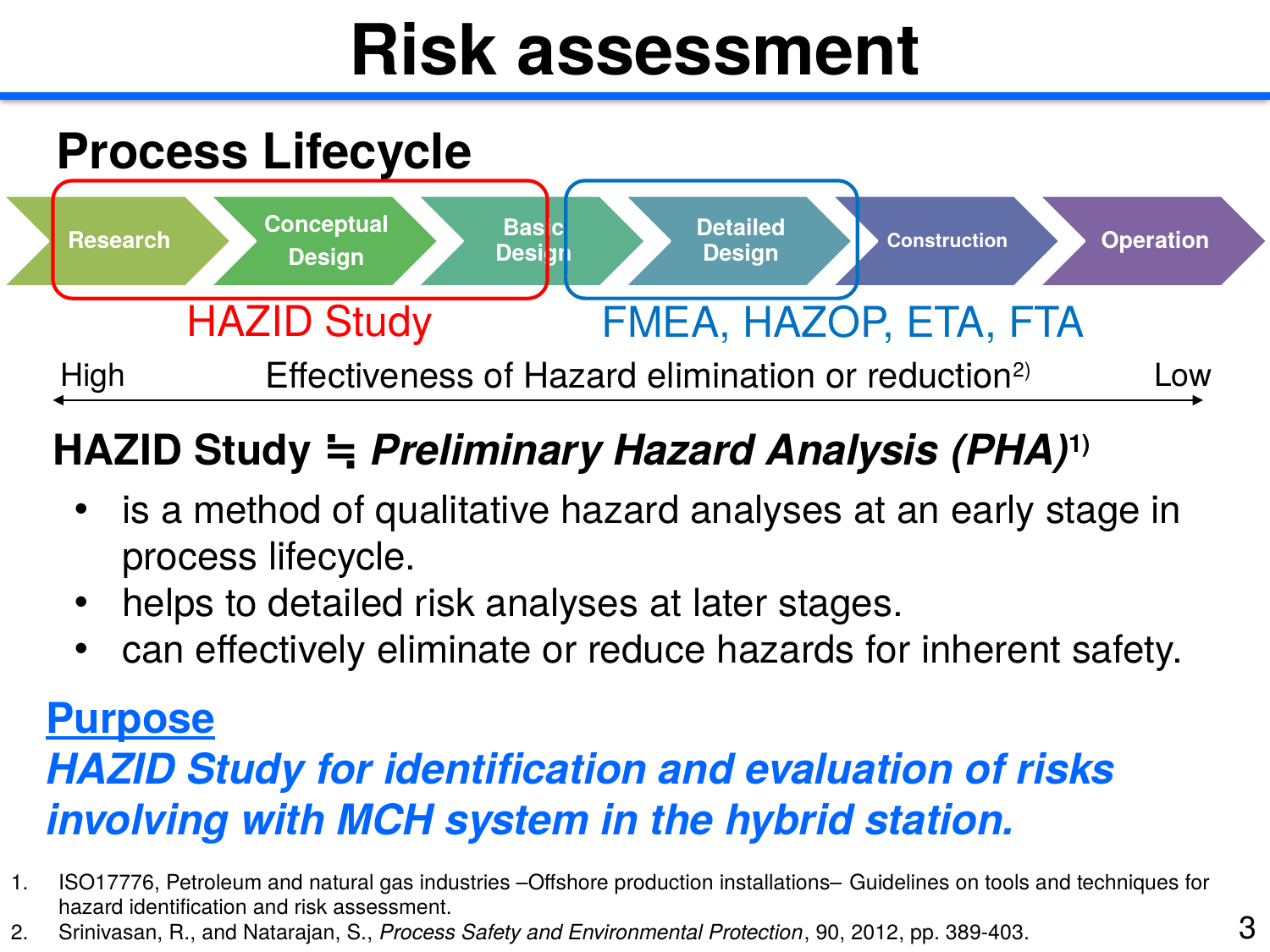

Risk assessment
Process Lifecycle
Research
Conceptual
Design
Basic Design
Detailed Design
Construction
Operation

HAZID Study
FMEA, HAZOP, ETA, FTA
Effectiveness of Hazard elimination or reduction2)
High
Low
HAZID Study ≒ Preliminary Hazard Analysis (PHA)1)
is a method of qualitative hazard analyses at an early stage in process lifecycle.
helps to detailed risk analyses at later stages.
can effectively eliminate or reduce hazards for inherent safety.
Purpose
HAZID Study for identification and evaluation of risks involving with MCH system in the hybrid station.
ISO17776, Petroleum and natural gas industries –Offshore production installations– Guidelines on tools and techniques for hazard identification and risk assessment.
Srinivasan, R., and Natarajan, S., Process Safety and Environmental Protection, 90, 2012, pp. 389-403.
3